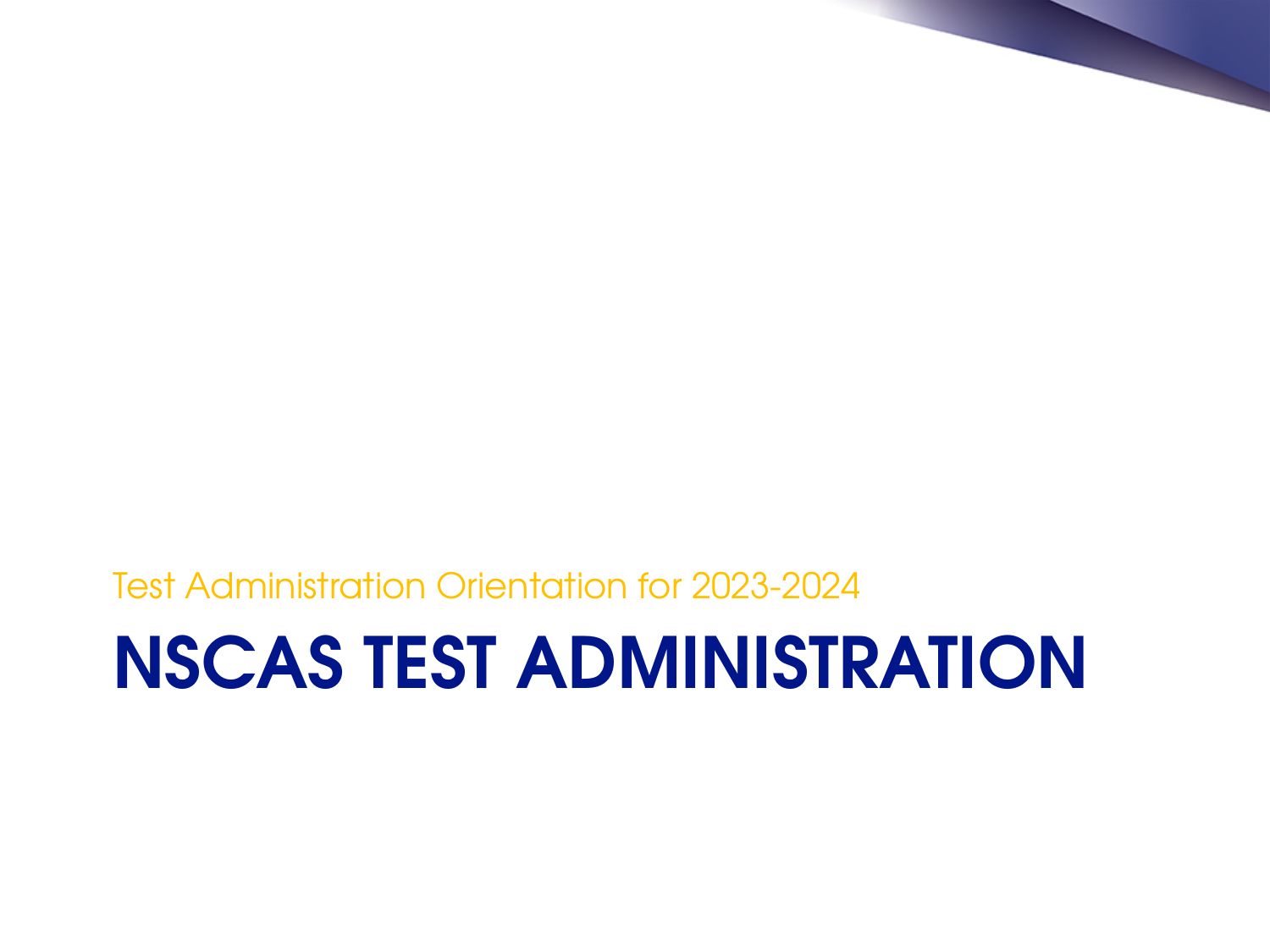

Test Administration Orientation for 2023-2024
# NSCAS Test Administration